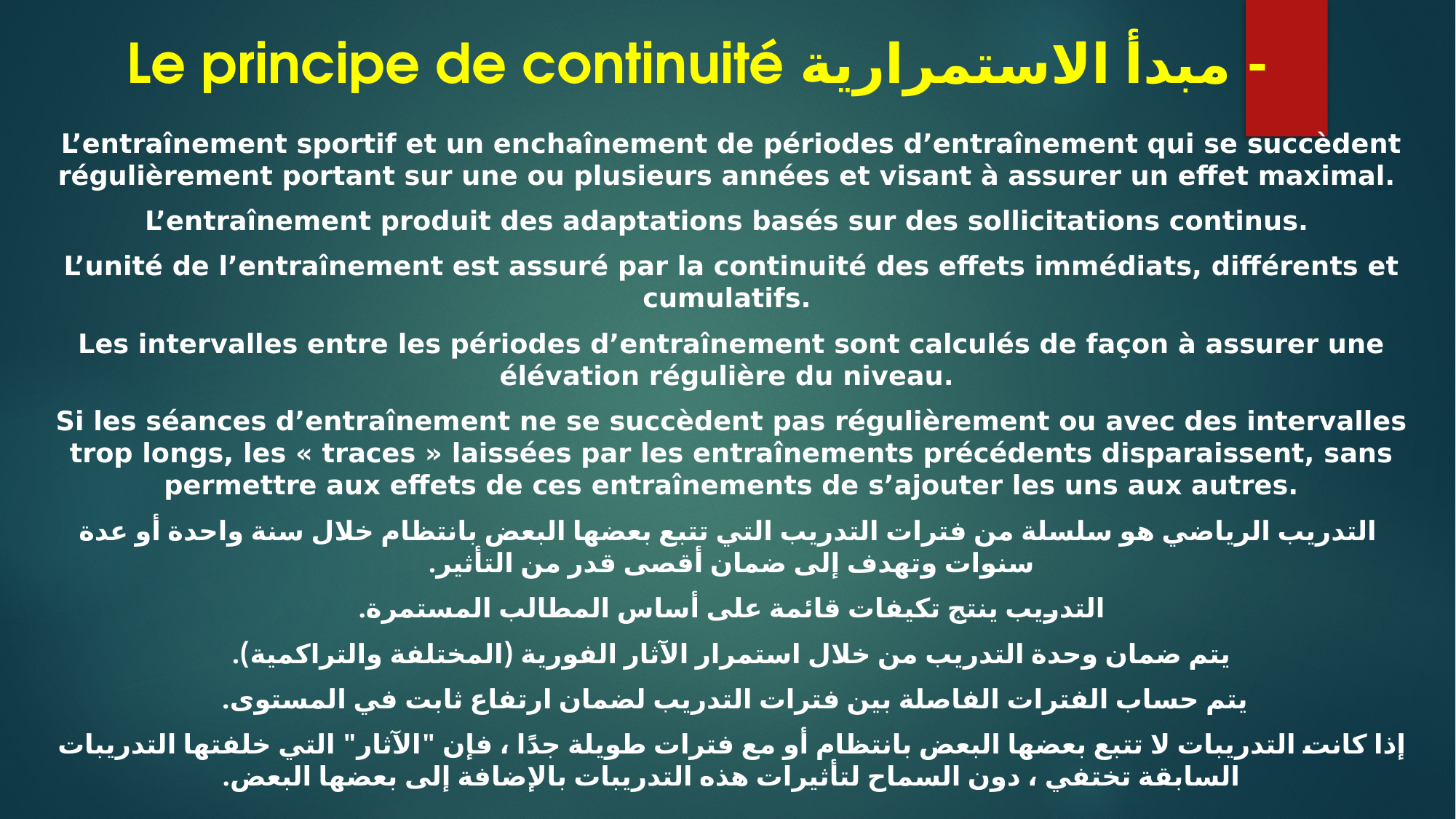

# Le principe de continuité مبدأ الاستمرارية -
L’entraînement sportif et un enchaînement de périodes d’entraînement qui se succèdent régulièrement portant sur une ou plusieurs années et visant à assurer un effet maximal.
L’entraînement produit des adaptations basés sur des sollicitations continus.
L’unité de l’entraînement est assuré par la continuité des effets immédiats, différents et cumulatifs.
Les intervalles entre les périodes d’entraînement sont calculés de façon à assurer une élévation régulière du niveau.
Si les séances d’entraînement ne se succèdent pas régulièrement ou avec des intervalles trop longs, les « traces » laissées par les entraînements précédents disparaissent, sans permettre aux effets de ces entraînements de s’ajouter les uns aux autres.
 التدريب الرياضي هو سلسلة من فترات التدريب التي تتبع بعضها البعض بانتظام خلال سنة واحدة أو عدة سنوات وتهدف إلى ضمان أقصى قدر من التأثير.
التدريب ينتج تكيفات قائمة على أساس المطالب المستمرة.
 يتم ضمان وحدة التدريب من خلال استمرار الآثار الفورية (المختلفة والتراكمية).
يتم حساب الفترات الفاصلة بين فترات التدريب لضمان ارتفاع ثابت في المستوى.
إذا كانت التدريبات لا تتبع بعضها البعض بانتظام أو مع فترات طويلة جدًا ، فإن "الآثار" التي خلفتها التدريبات السابقة تختفي ، دون السماح لتأثيرات هذه التدريبات بالإضافة إلى بعضها البعض.